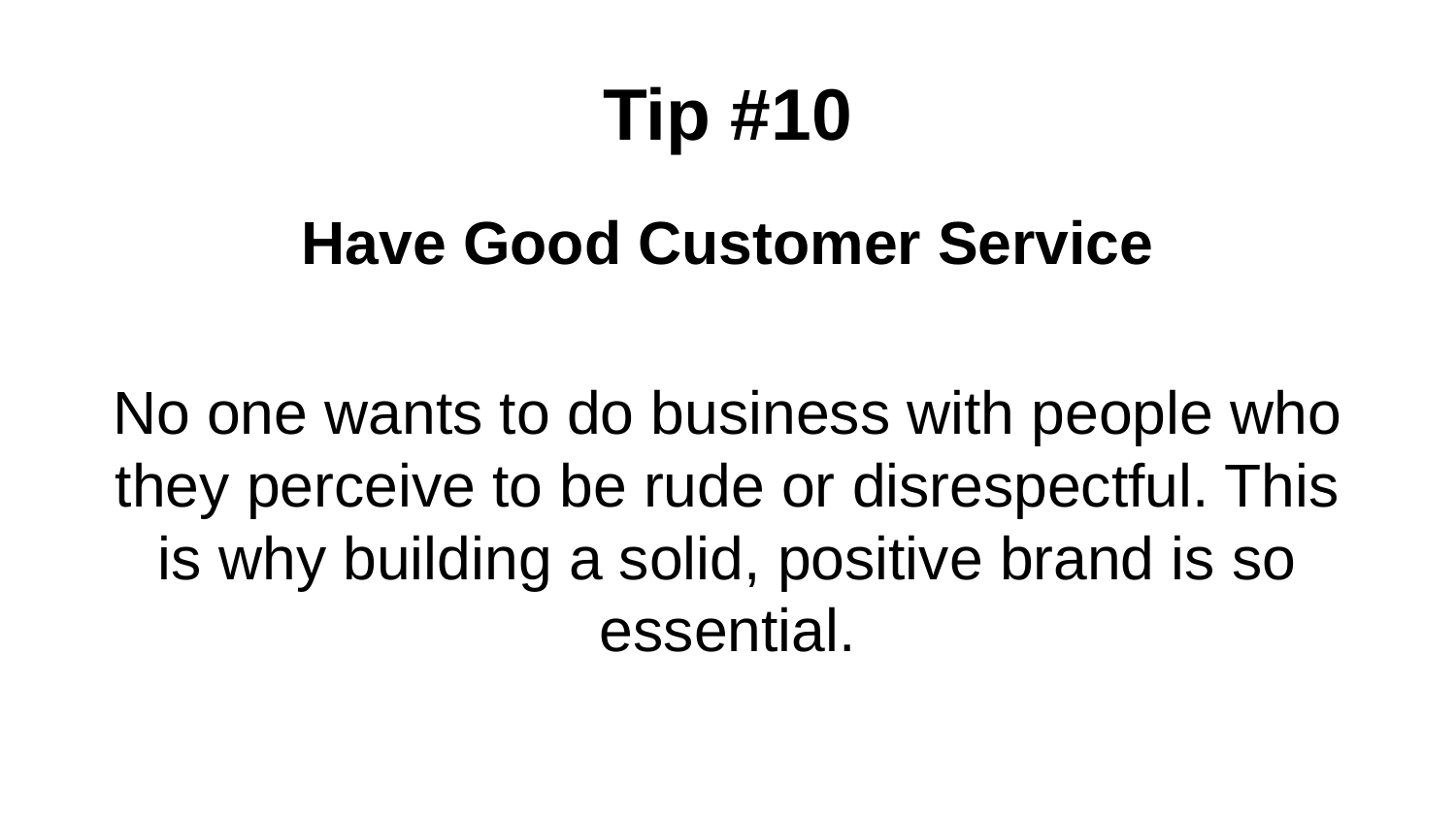

# Tip #10
Have Good Customer Service

No one wants to do business with people who they perceive to be rude or disrespectful. This is why building a solid, positive brand is so essential.